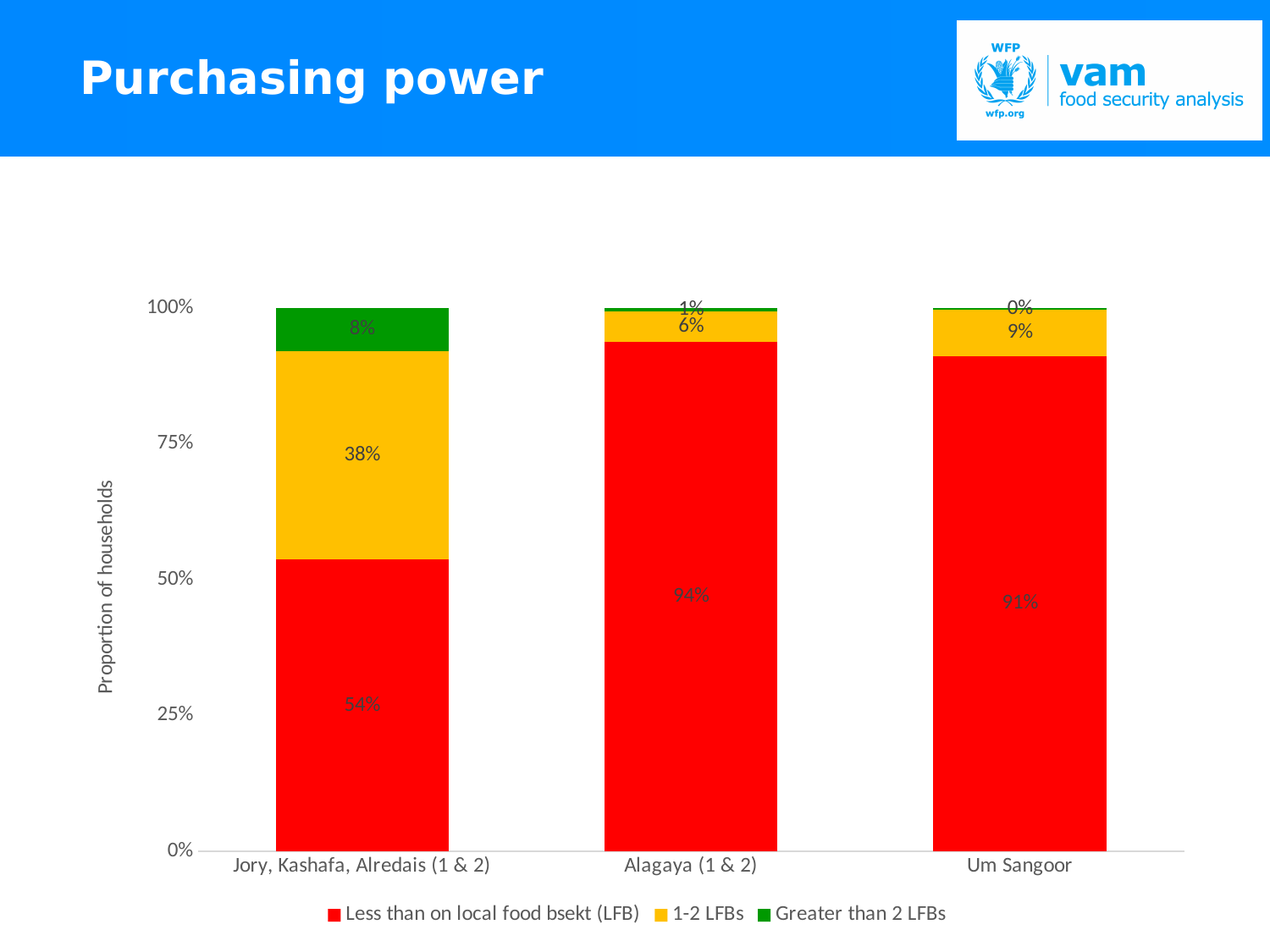

# Purchasing power

### Chart

| Category | Less than on local food bsekt (LFB) | 1-2 LFBs | Greater than 2 LFBs |
|---|---|---|---|
| Jory, Kashafa, Alredais (1 & 2) | 0.537 | 0.383 | 0.08 |
| Alagaya (1 & 2) | 0.937 | 0.057 | 0.006 |
| Um Sangoor | 0.911 | 0.086 | 0.003 |